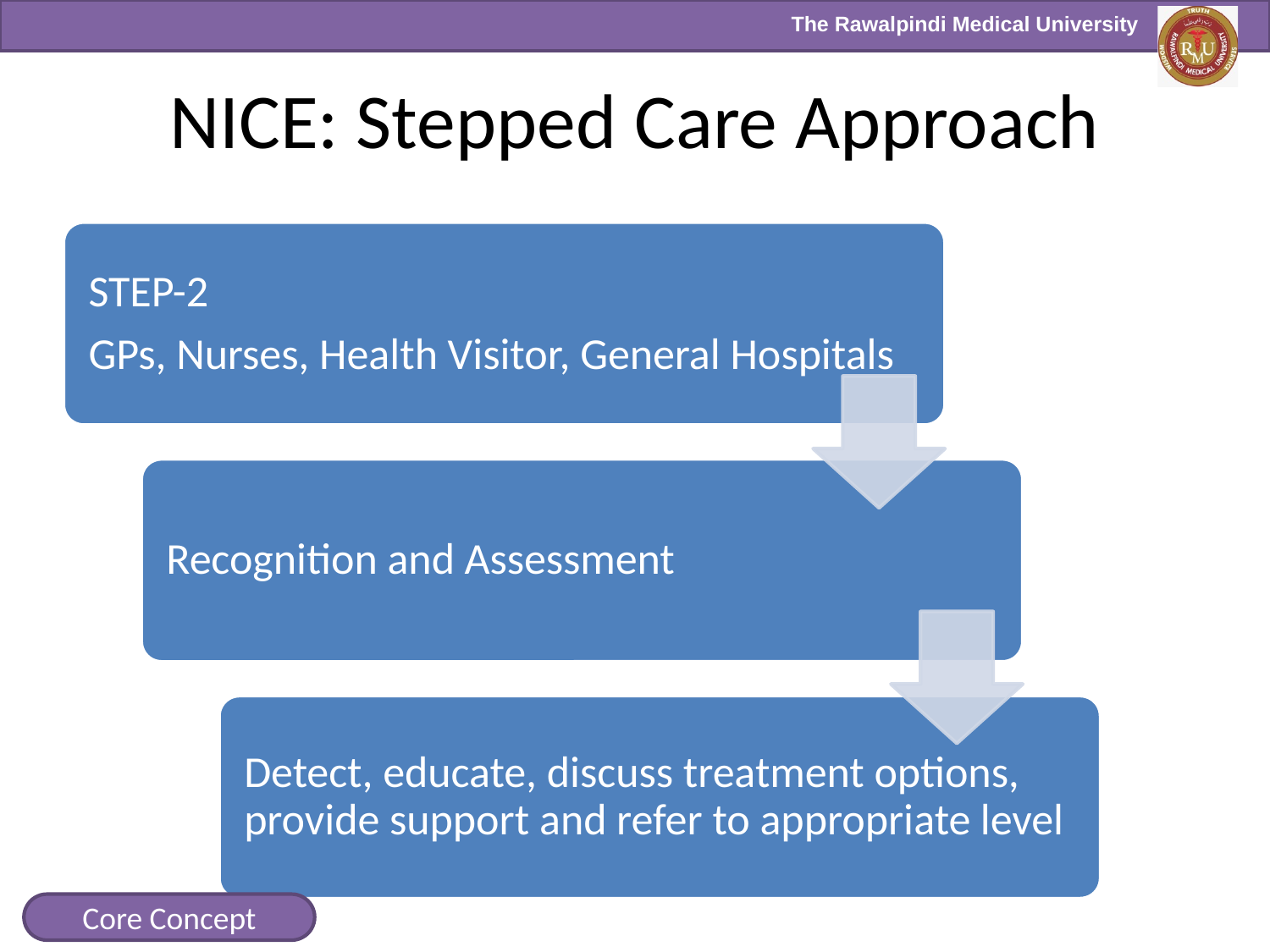

# NICE: Stepped Care Approach
STEP-2
GPs, Nurses, Health Visitor, General Hospitals
Recognition and Assessment
Detect, educate, discuss treatment options, provide support and refer to appropriate level

Core Concept